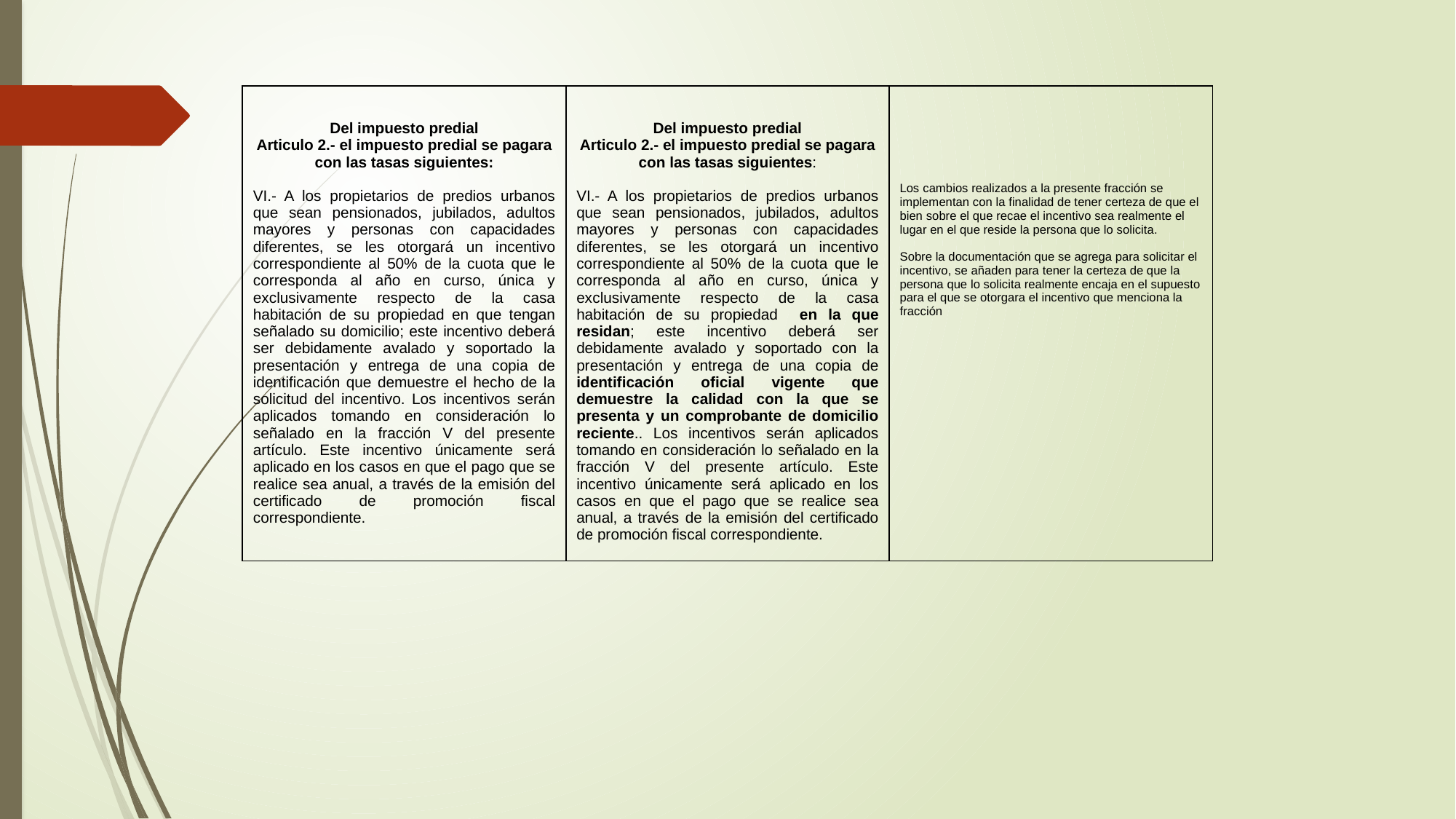

| Del impuesto predial Articulo 2.- el impuesto predial se pagara con las tasas siguientes: VI.- A los propietarios de predios urbanos que sean pensionados, jubilados, adultos mayores y personas con capacidades diferentes, se les otorgará un incentivo correspondiente al 50% de la cuota que le corresponda al año en curso, única y exclusivamente respecto de la casa habitación de su propiedad en que tengan señalado su domicilio; este incentivo deberá ser debidamente avalado y soportado la presentación y entrega de una copia de identificación que demuestre el hecho de la solicitud del incentivo. Los incentivos serán aplicados tomando en consideración lo señalado en la fracción V del presente artículo. Este incentivo únicamente será aplicado en los casos en que el pago que se realice sea anual, a través de la emisión del certificado de promoción fiscal correspondiente. | Del impuesto predial Articulo 2.- el impuesto predial se pagara con las tasas siguientes: VI.- A los propietarios de predios urbanos que sean pensionados, jubilados, adultos mayores y personas con capacidades diferentes, se les otorgará un incentivo correspondiente al 50% de la cuota que le corresponda al año en curso, única y exclusivamente respecto de la casa habitación de su propiedad en la que residan; este incentivo deberá ser debidamente avalado y soportado con la presentación y entrega de una copia de identificación oficial vigente que demuestre la calidad con la que se presenta y un comprobante de domicilio reciente.. Los incentivos serán aplicados tomando en consideración lo señalado en la fracción V del presente artículo. Este incentivo únicamente será aplicado en los casos en que el pago que se realice sea anual, a través de la emisión del certificado de promoción fiscal correspondiente. | Los cambios realizados a la presente fracción se implementan con la finalidad de tener certeza de que el bien sobre el que recae el incentivo sea realmente el lugar en el que reside la persona que lo solicita.   Sobre la documentación que se agrega para solicitar el incentivo, se añaden para tener la certeza de que la persona que lo solicita realmente encaja en el supuesto para el que se otorgara el incentivo que menciona la fracción |
| --- | --- | --- |